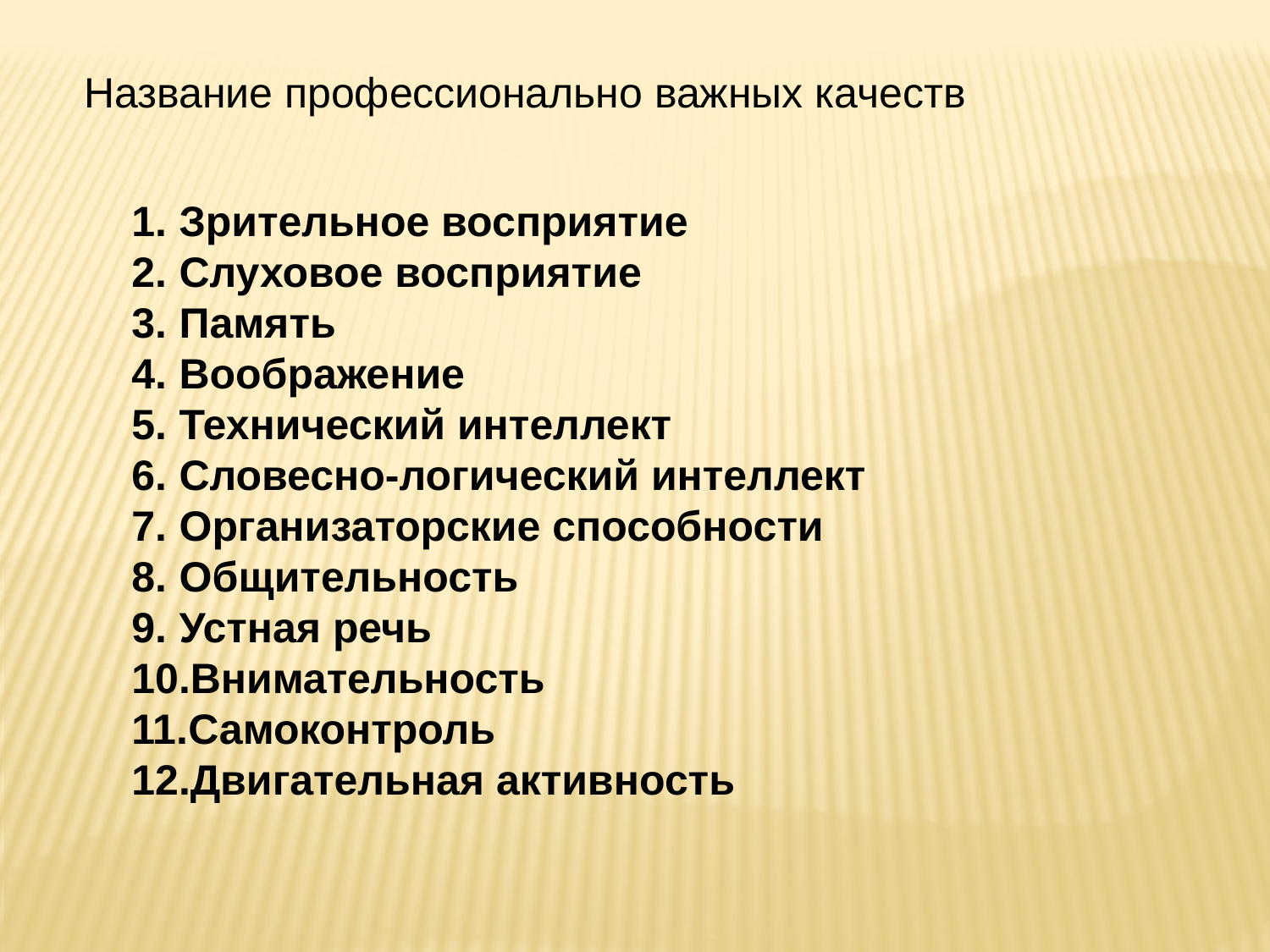

Название профессионально важных качеств
Зрительное восприятие
Слуховое восприятие
Память
Воображение
Технический интеллект
Словесно-логический интеллект
Организаторские способности
Общительность
Устная речь
Внимательность
Самоконтроль
Двигательная активность